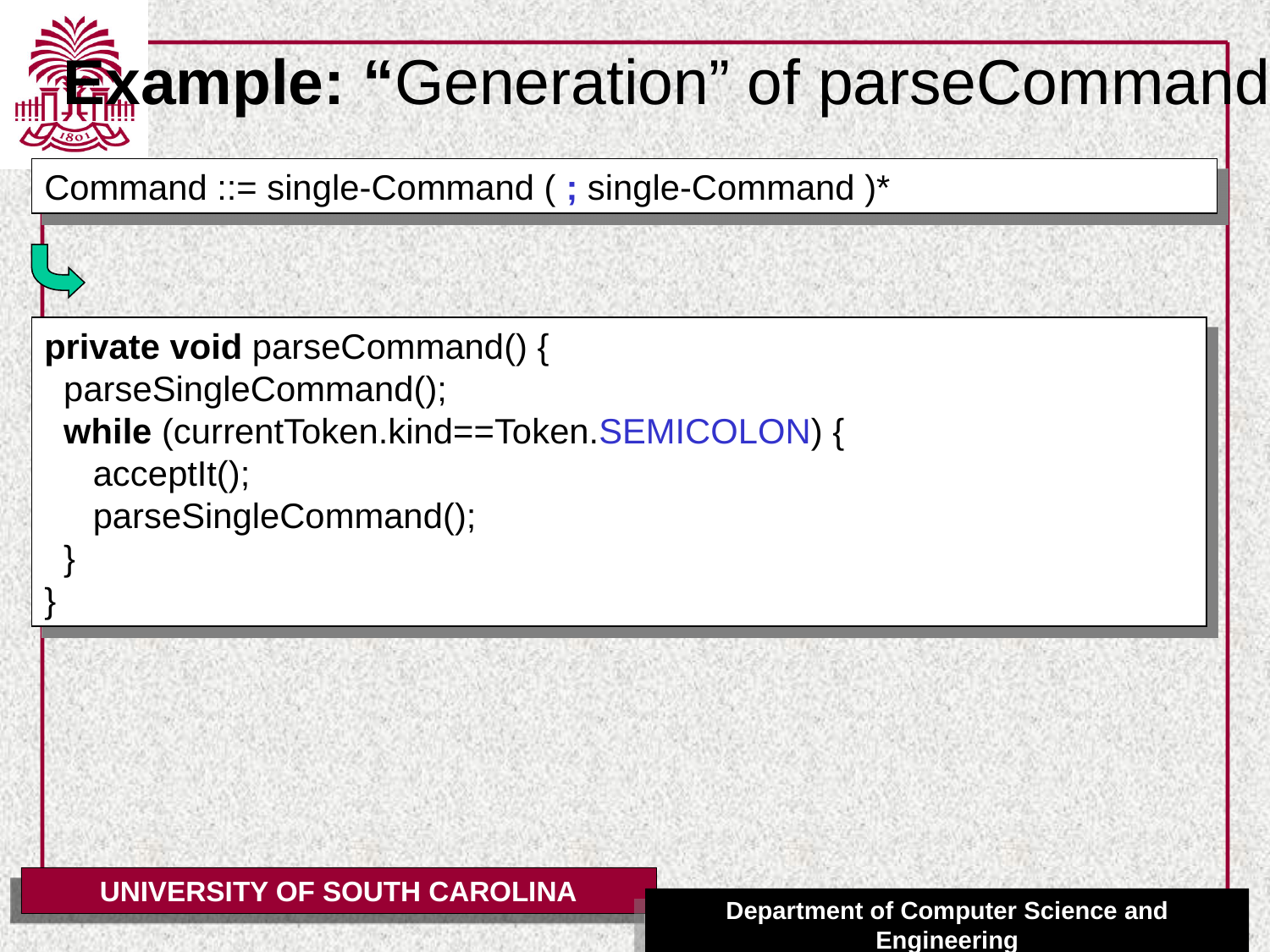

# Example: “Generation” of parseCommand
Command ::= single-Command ( ; single-Command )*

private void parseCommand() {
  parse single-Command ( ; single-Command )*
}
private void parseCommand() {
  parse single-Command
  parse ( ; single-Command )*
}
private void parseCommand() {
  parseSingleCommand();
  parse ( ; single-Command )*
}
private void parseCommand() {
  parseSingleCommand();
  while (currentToken.kind==Token.SEMICOLON) {
     parse ; single-Command
  }
}
private void parseCommand() {
  parseSingleCommand();
  while (currentToken.kind==Token.SEMICOLON) {
     parse ;
     parse single-Command
  }
}
private void parseCommand() {
  parseSingleCommand();
  while (currentToken.kind==Token.SEMICOLON) {
     acceptIt();
     parseSingleCommand();
  }
}